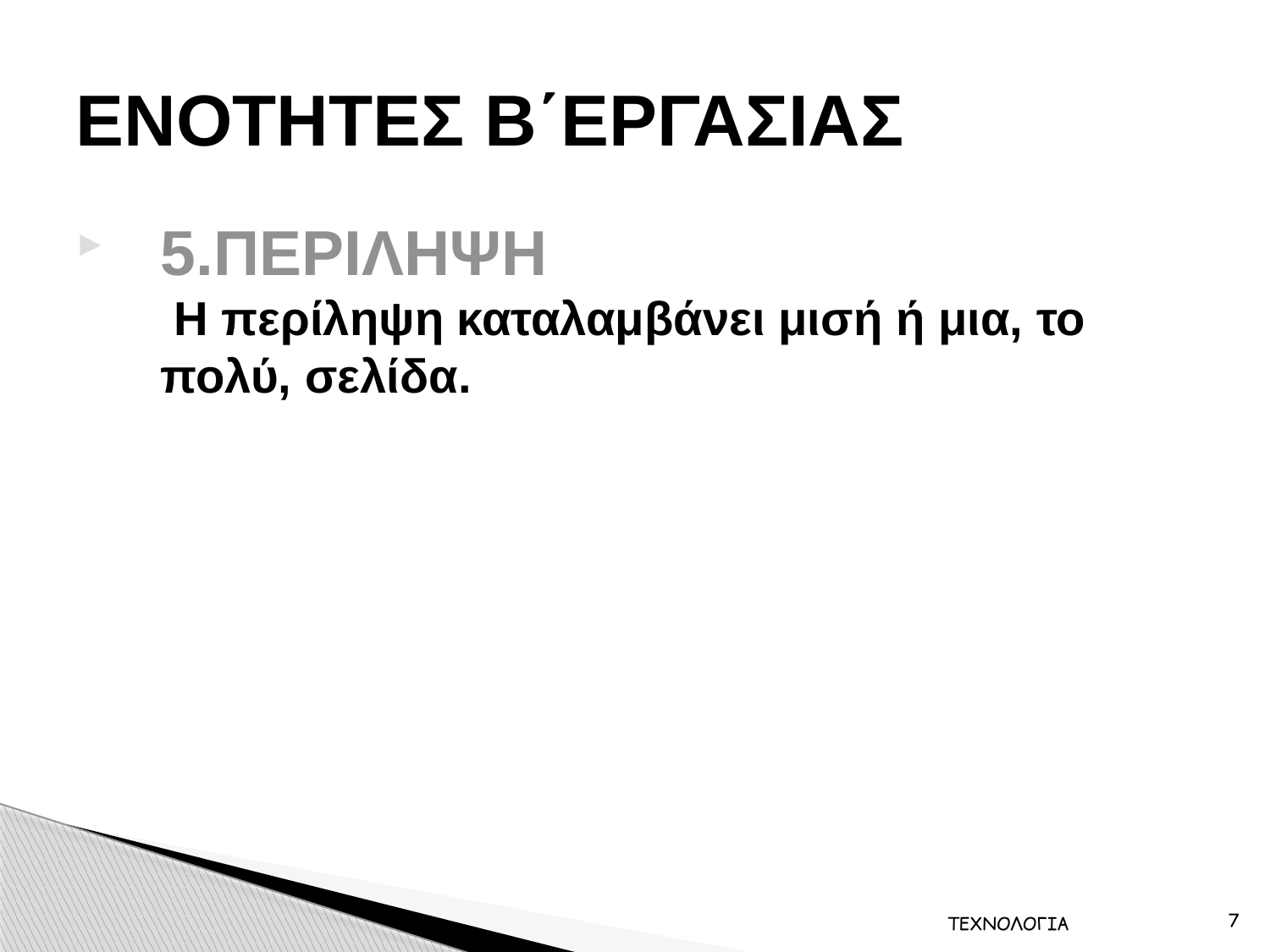

# ΕΝΟΤΗΤΕΣ Β΄ΕΡΓΑΣΙΑΣ
5.ΠΕΡΙΛΗΨΗ
 Η περίληψη καταλαμβάνει μισή ή μια, το πολύ, σελίδα.

ΤΕΧΝΟΛΟΓΙΑ
7